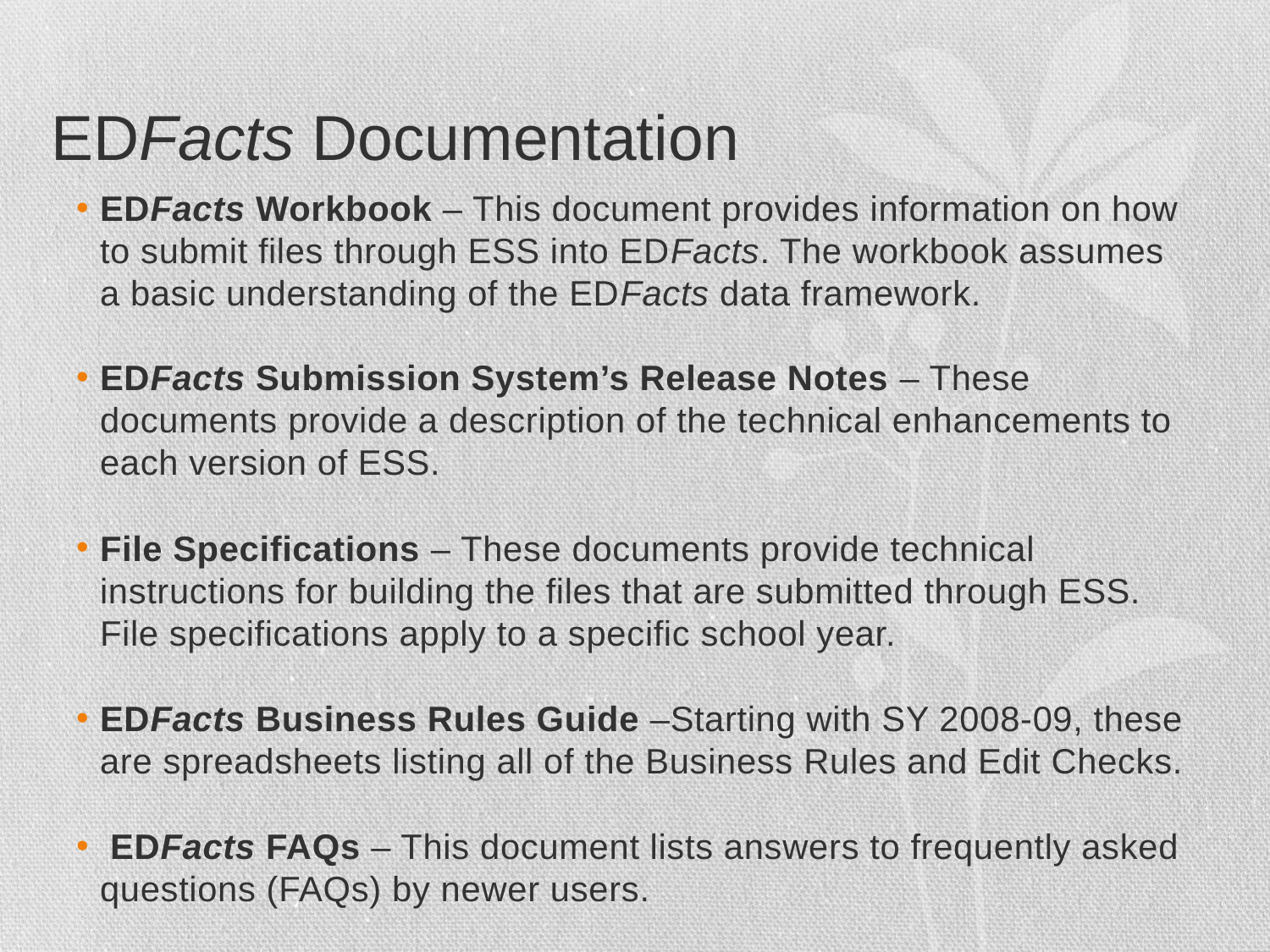

# EDFacts Documentation
EDFacts Workbook – This document provides information on how to submit files through ESS into EDFacts. The workbook assumes a basic understanding of the EDFacts data framework.

EDFacts Submission System’s Release Notes – These documents provide a description of the technical enhancements to each version of ESS.

File Specifications – These documents provide technical instructions for building the files that are submitted through ESS. File specifications apply to a specific school year.

EDFacts Business Rules Guide –Starting with SY 2008-09, these are spreadsheets listing all of the Business Rules and Edit Checks.

 EDFacts FAQs – This document lists answers to frequently asked questions (FAQs) by newer users.